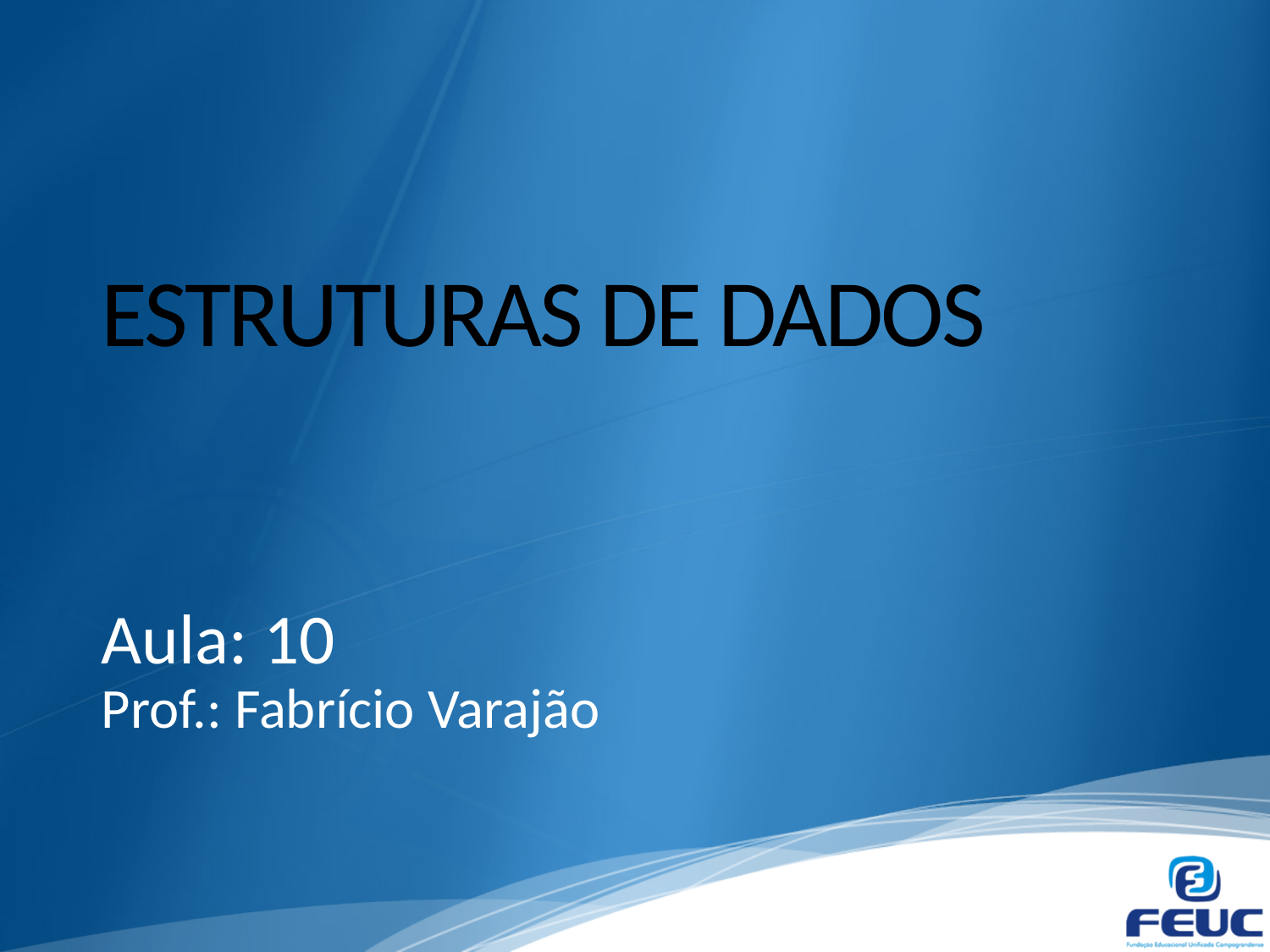

# ESTRUTURAS DE DADOS
Aula: 10
Prof.: Fabrício Varajão